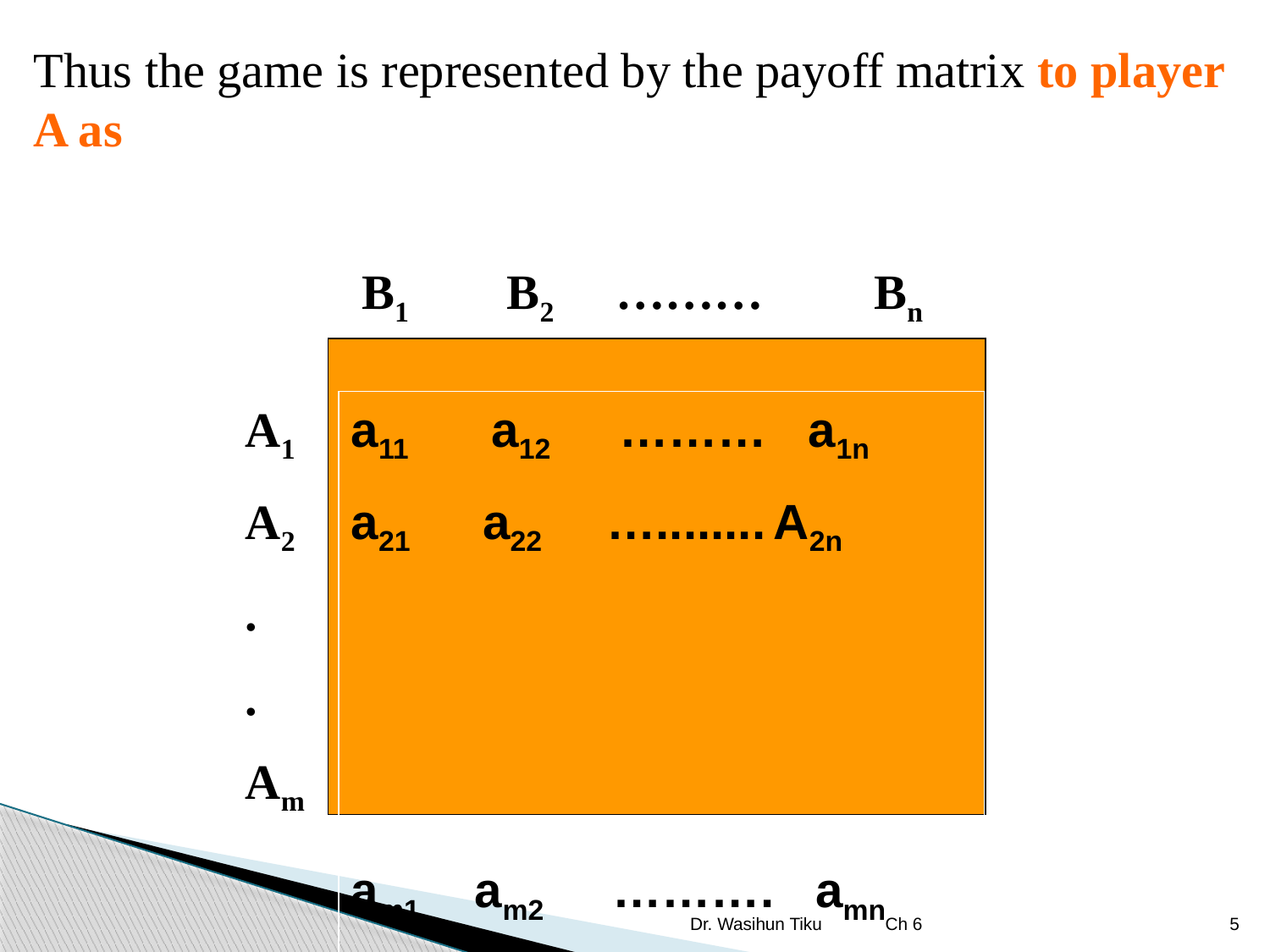

Thus the game is represented by the payoff matrix to player A as
B1        B2     ………         Bn

A1
A2
.
.
Am
a11      a12     ………   a1n
a21         a22        …........ A2n

am1    am2     ……….   amn
Dr. Wasihun Tiku             Ch 6
5